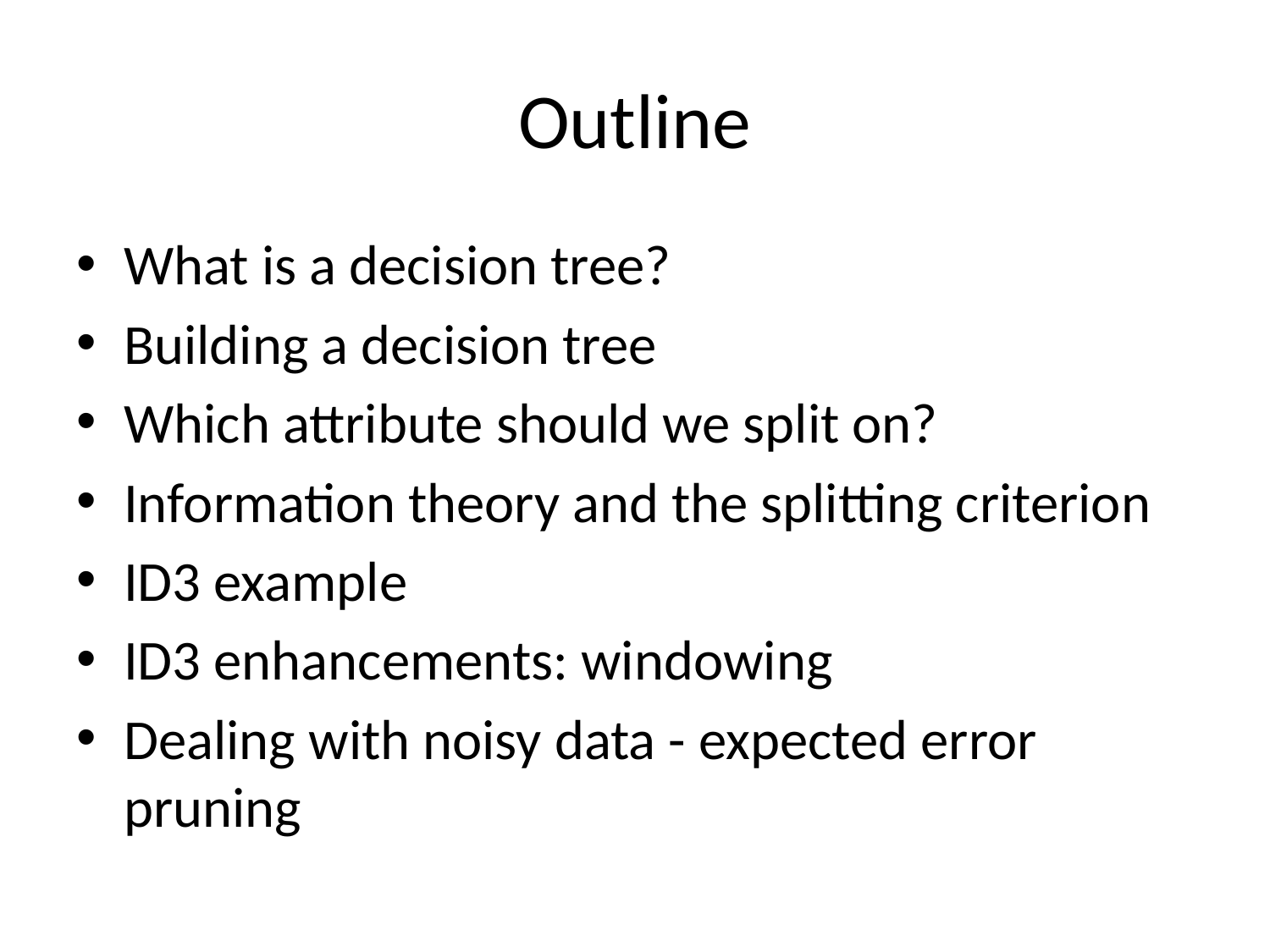

# Outline
What is a decision tree?
Building a decision tree
Which attribute should we split on?
Information theory and the splitting criterion
ID3 example
ID3 enhancements: windowing
Dealing with noisy data - expected error pruning